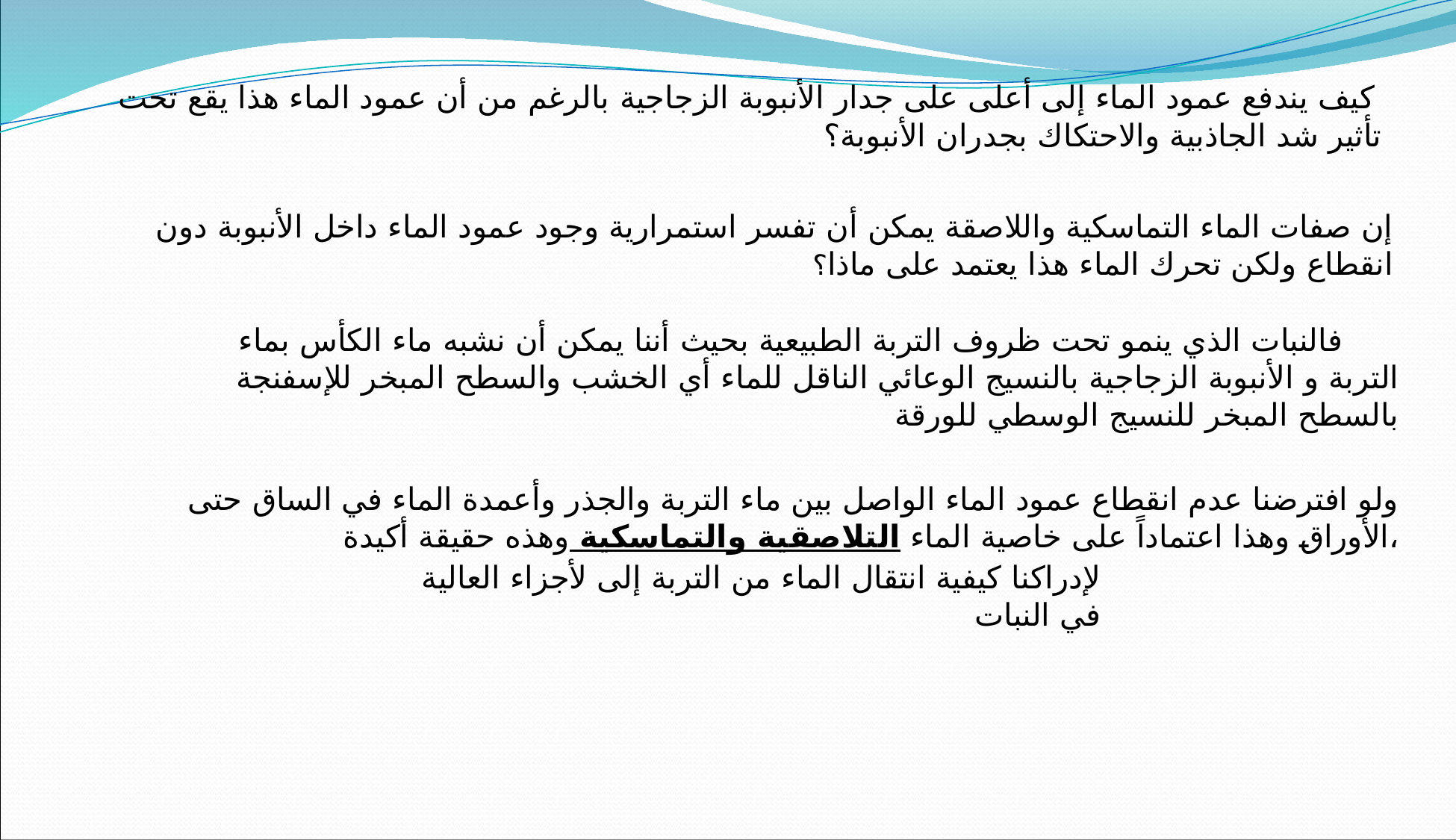

كيف يندفع عمود الماء إلى أعلى على جدار الأنبوبة الزجاجية بالرغم من أن عمود الماء هذا يقع تحت تأثير شد الجاذبية والاحتكاك بجدران الأنبوبة؟

إن صفات الماء التماسكية واللاصقة يمكن أن تفسر استمرارية وجود عمود الماء داخل الأنبوبة دون انقطاع ولكن تحرك الماء هذا يعتمد على ماذا؟
فالنبات الذي ينمو تحت ظروف التربة الطبيعية بحيث أننا يمكن أن نشبه ماء الكأس بماء التربة و الأنبوبة الزجاجية بالنسيج الوعائي الناقل للماء أي الخشب والسطح المبخر للإسفنجة بالسطح المبخر للنسيج الوسطي للورقة

ولو افترضنا عدم انقطاع عمود الماء الواصل بين ماء التربة والجذر وأعمدة الماء في الساق حتى الأوراق وهذا اعتماداً على خاصية الماء التلاصقية والتماسكية وهذه حقيقة أكيدة،
لإدراكنا كيفية انتقال الماء من التربة إلى لأجزاء العالية في النبات